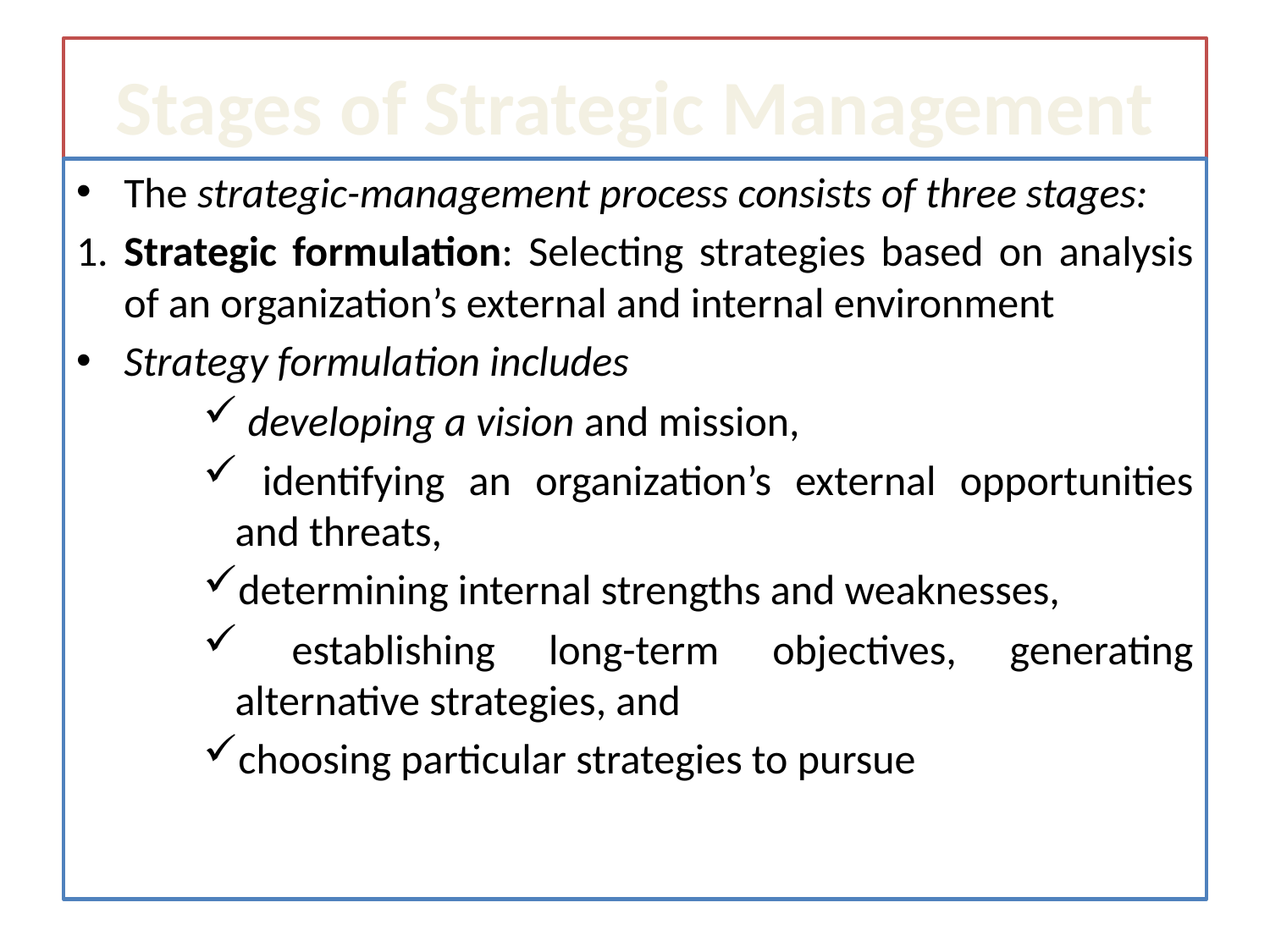

# Stages of Strategic Management
The strategic-management process consists of three stages:
1. Strategic formulation: Selecting strategies based on analysis of an organization’s external and internal environment
Strategy formulation includes
 developing a vision and mission,
 identifying an organization’s external opportunities and threats,
determining internal strengths and weaknesses,
 establishing long-term objectives, generating alternative strategies, and
choosing particular strategies to pursue